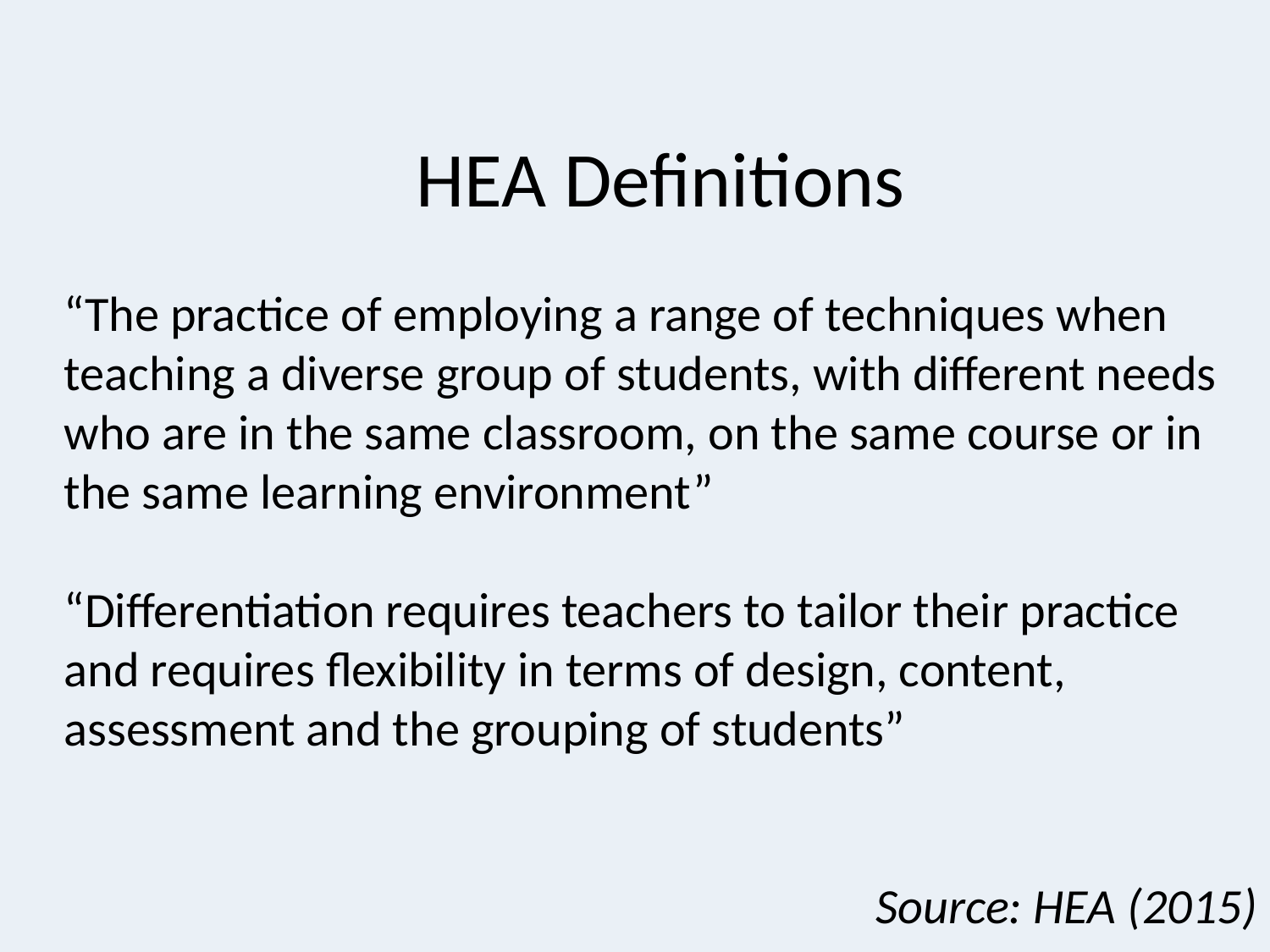

HEA Definitions

“The practice of employing a range of techniques when teaching a diverse group of students, with different needs who are in the same classroom, on the same course or in the same learning environment”

“Differentiation requires teachers to tailor their practice and requires flexibility in terms of design, content, assessment and the grouping of students”

Source: HEA (2015)